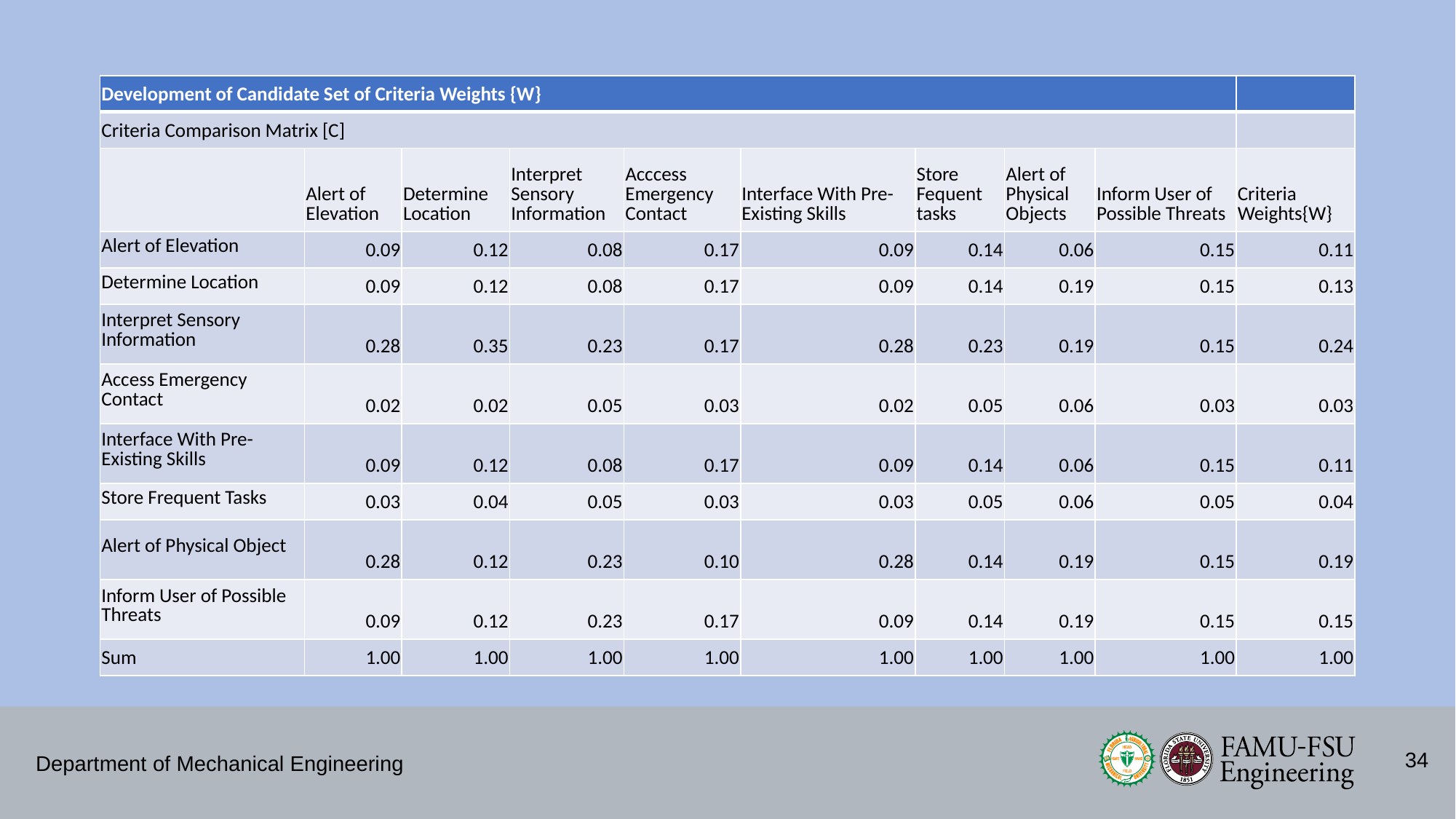

| Development of Candidate Set of Criteria Weights {W} |  |  |  |  |  |  |  |  |  |
| --- | --- | --- | --- | --- | --- | --- | --- | --- | --- |
| Criteria Comparison Matrix [C] |  |  |  |  |  |  |  |  |  |
|  | Alert of Elevation | Determine Location | Interpret Sensory Information | Acccess Emergency Contact | Interface With Pre-Existing Skills | Store Fequent tasks | Alert of Physical Objects | Inform User of Possible Threats | Criteria Weights{W} |
| Alert of Elevation | 0.09 | 0.12 | 0.08 | 0.17 | 0.09 | 0.14 | 0.06 | 0.15 | 0.11 |
| Determine Location | 0.09 | 0.12 | 0.08 | 0.17 | 0.09 | 0.14 | 0.19 | 0.15 | 0.13 |
| Interpret Sensory Information | 0.28 | 0.35 | 0.23 | 0.17 | 0.28 | 0.23 | 0.19 | 0.15 | 0.24 |
| Access Emergency Contact | 0.02 | 0.02 | 0.05 | 0.03 | 0.02 | 0.05 | 0.06 | 0.03 | 0.03 |
| Interface With Pre-Existing Skills | 0.09 | 0.12 | 0.08 | 0.17 | 0.09 | 0.14 | 0.06 | 0.15 | 0.11 |
| Store Frequent Tasks | 0.03 | 0.04 | 0.05 | 0.03 | 0.03 | 0.05 | 0.06 | 0.05 | 0.04 |
| Alert of Physical Object | 0.28 | 0.12 | 0.23 | 0.10 | 0.28 | 0.14 | 0.19 | 0.15 | 0.19 |
| Inform User of Possible Threats | 0.09 | 0.12 | 0.23 | 0.17 | 0.09 | 0.14 | 0.19 | 0.15 | 0.15 |
| Sum | 1.00 | 1.00 | 1.00 | 1.00 | 1.00 | 1.00 | 1.00 | 1.00 | 1.00 |

34